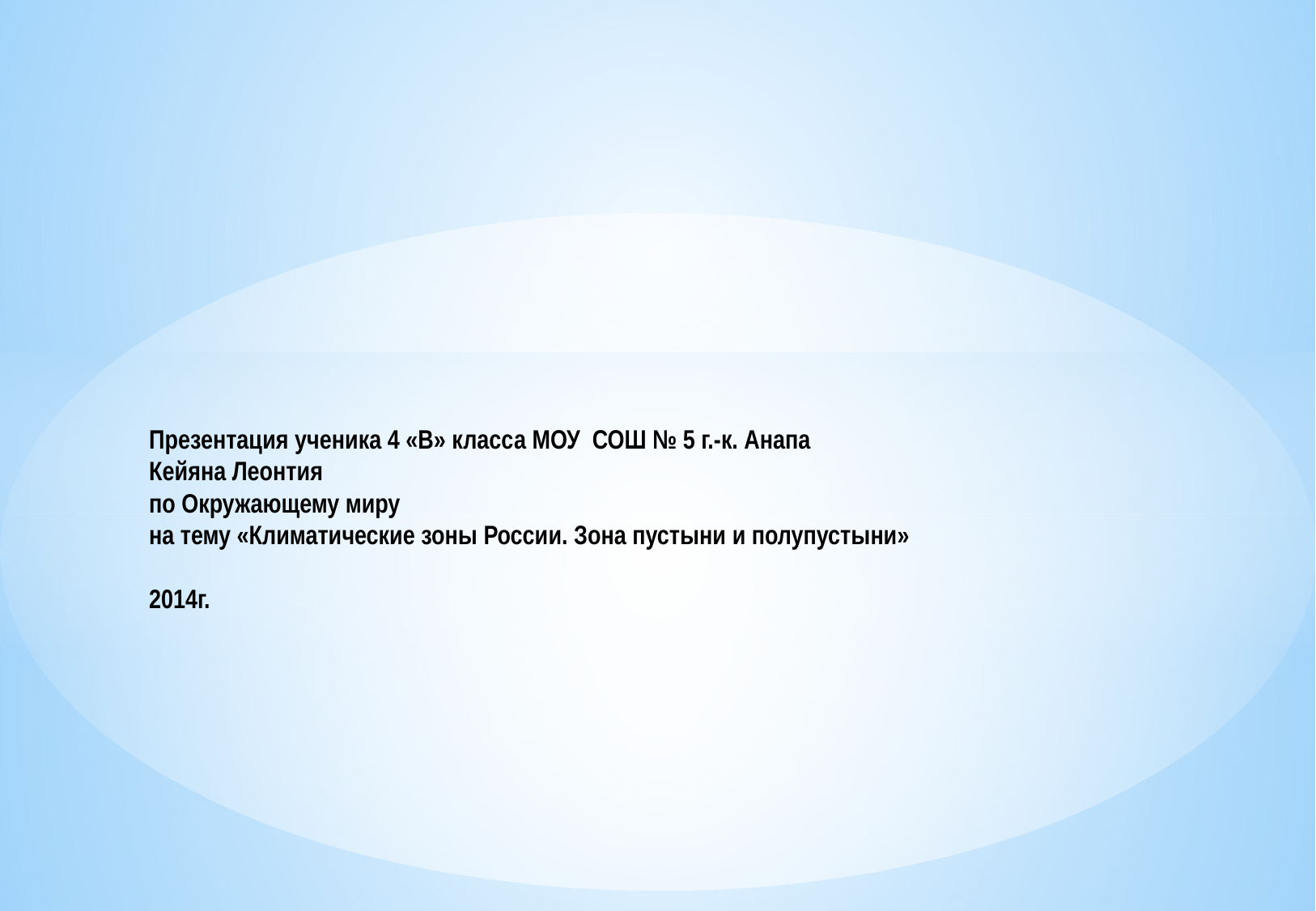

# Презентация ученика 4 «В» класса МОУ  СОШ № 5 г.-к. Анапа Кейяна Леонтия по Окружающему миру на тему «Климатические зоны России. Зона пустыни и полупустыни» 2014г.